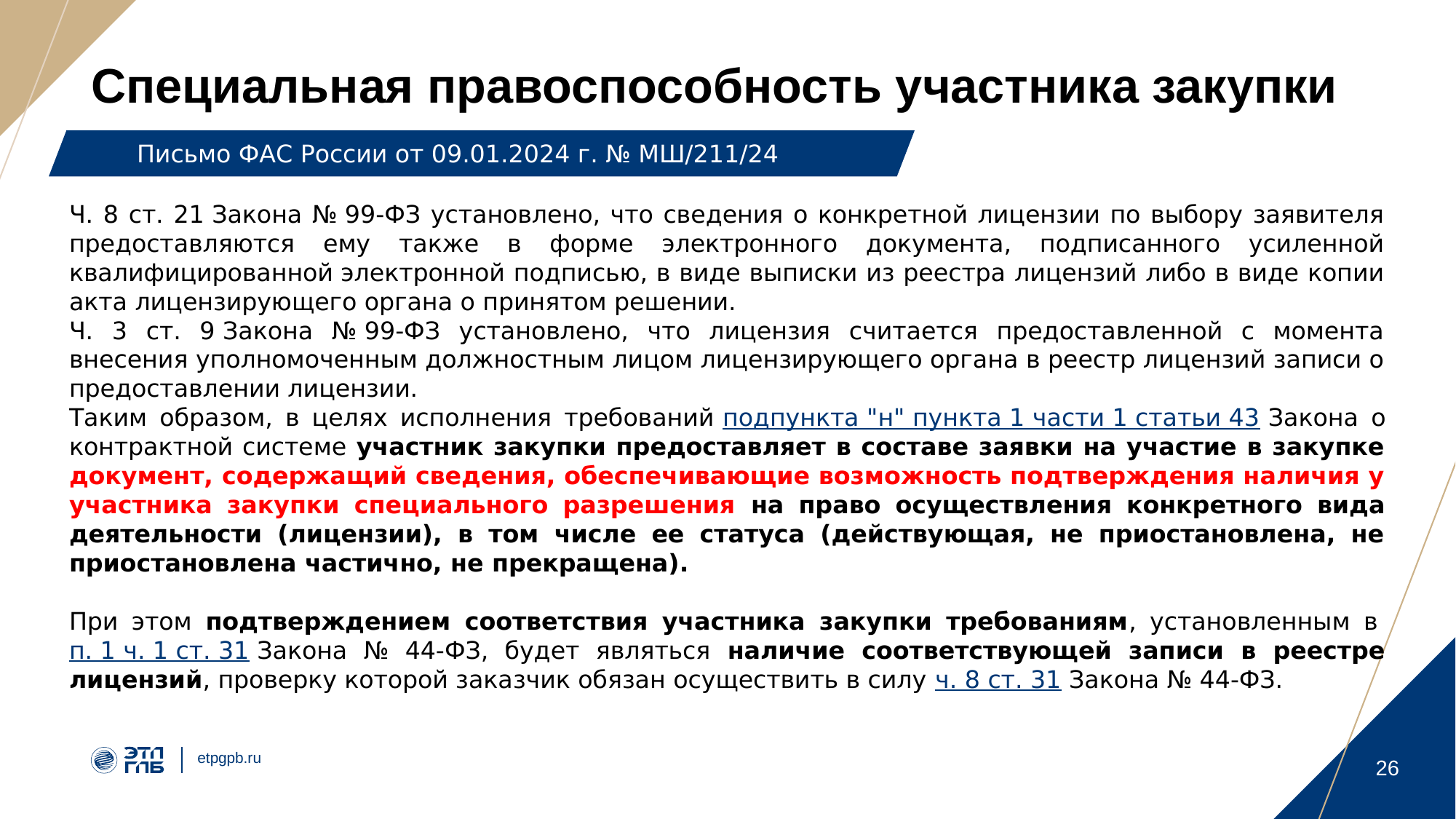

# Специальная правоспособность участника закупки
Письмо ФАС России от 09.01.2024 г. № МШ/211/24
Ч. 8 ст. 21 Закона № 99-ФЗ установлено, что сведения о конкретной лицензии по выбору заявителя предоставляются ему также в форме электронного документа, подписанного усиленной квалифицированной электронной подписью, в виде выписки из реестра лицензий либо в виде копии акта лицензирующего органа о принятом решении.
Ч. 3 ст. 9 Закона № 99-ФЗ установлено, что лицензия считается предоставленной с момента внесения уполномоченным должностным лицом лицензирующего органа в реестр лицензий записи о предоставлении лицензии.
Таким образом, в целях исполнения требований подпункта "н" пункта 1 части 1 статьи 43 Закона о контрактной системе участник закупки предоставляет в составе заявки на участие в закупке документ, содержащий сведения, обеспечивающие возможность подтверждения наличия у участника закупки специального разрешения на право осуществления конкретного вида деятельности (лицензии), в том числе ее статуса (действующая, не приостановлена, не приостановлена частично, не прекращена).

При этом подтверждением соответствия участника закупки требованиям, установленным в п. 1 ч. 1 ст. 31 Закона № 44-ФЗ, будет являться наличие соответствующей записи в реестре лицензий, проверку которой заказчик обязан осуществить в силу ч. 8 ст. 31 Закона № 44-ФЗ.